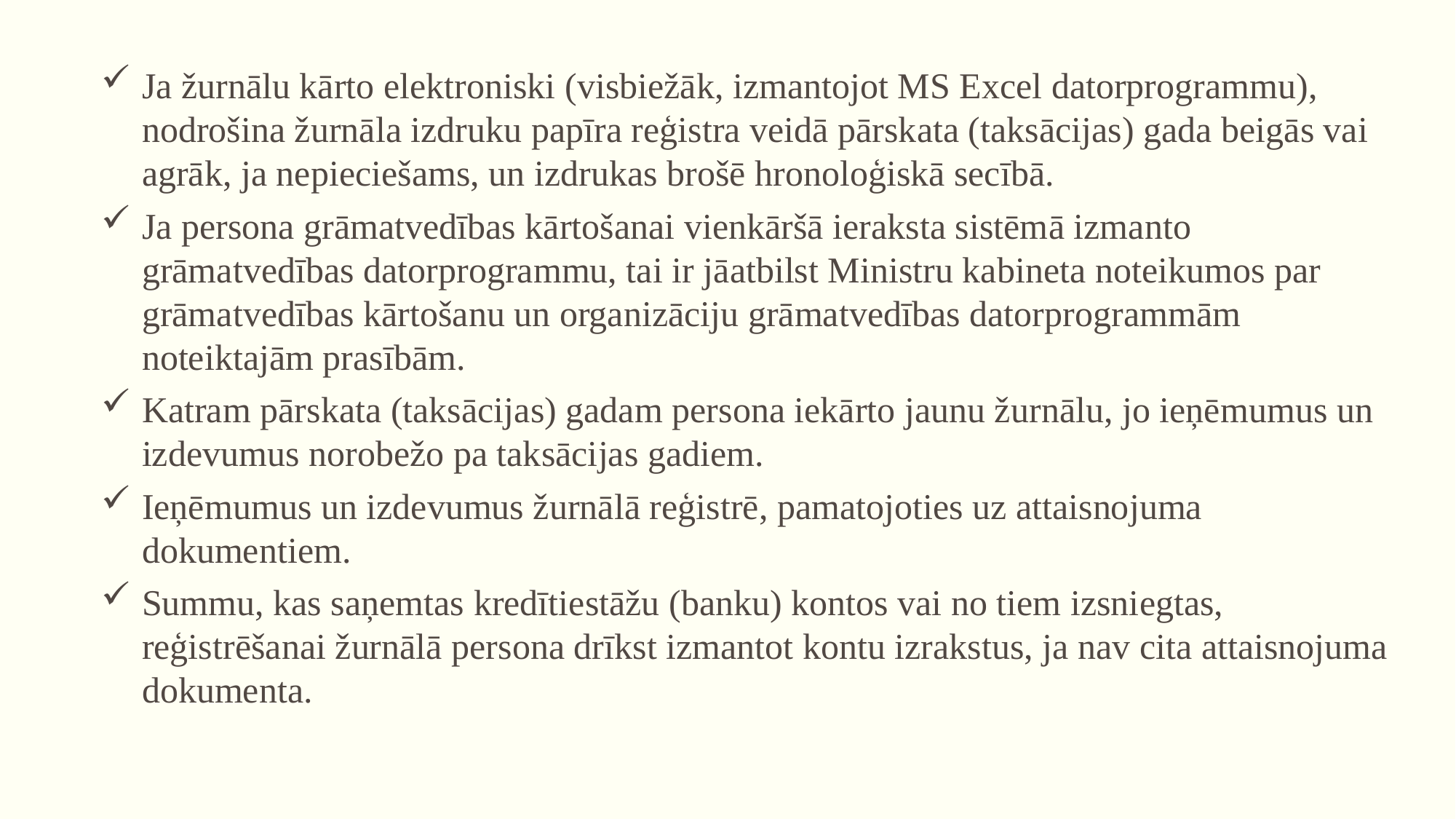

Ja žurnālu kārto elektroniski (visbiežāk, izmantojot MS Excel datorprogrammu), nodrošina žurnāla izdruku papīra reģistra veidā pārskata (taksācijas) gada beigās vai agrāk, ja nepieciešams, un izdrukas brošē hronoloģiskā secībā.
Ja persona grāmatvedības kārtošanai vienkāršā ieraksta sistēmā izmanto grāmatvedības datorprogrammu, tai ir jāatbilst Ministru kabineta noteikumos par grāmatvedības kārtošanu un organizāciju grāmatvedības datorprogrammām noteiktajām prasībām.
Katram pārskata (taksācijas) gadam persona iekārto jaunu žurnālu, jo ieņēmumus un izdevumus norobežo pa taksācijas gadiem.
Ieņēmumus un izdevumus žurnālā reģistrē, pamatojoties uz attaisnojuma dokumentiem.
Summu, kas saņemtas kredītiestāžu (banku) kontos vai no tiem izsniegtas, reģistrēšanai žurnālā persona drīkst izmantot kontu izrakstus, ja nav cita attaisnojuma dokumenta.